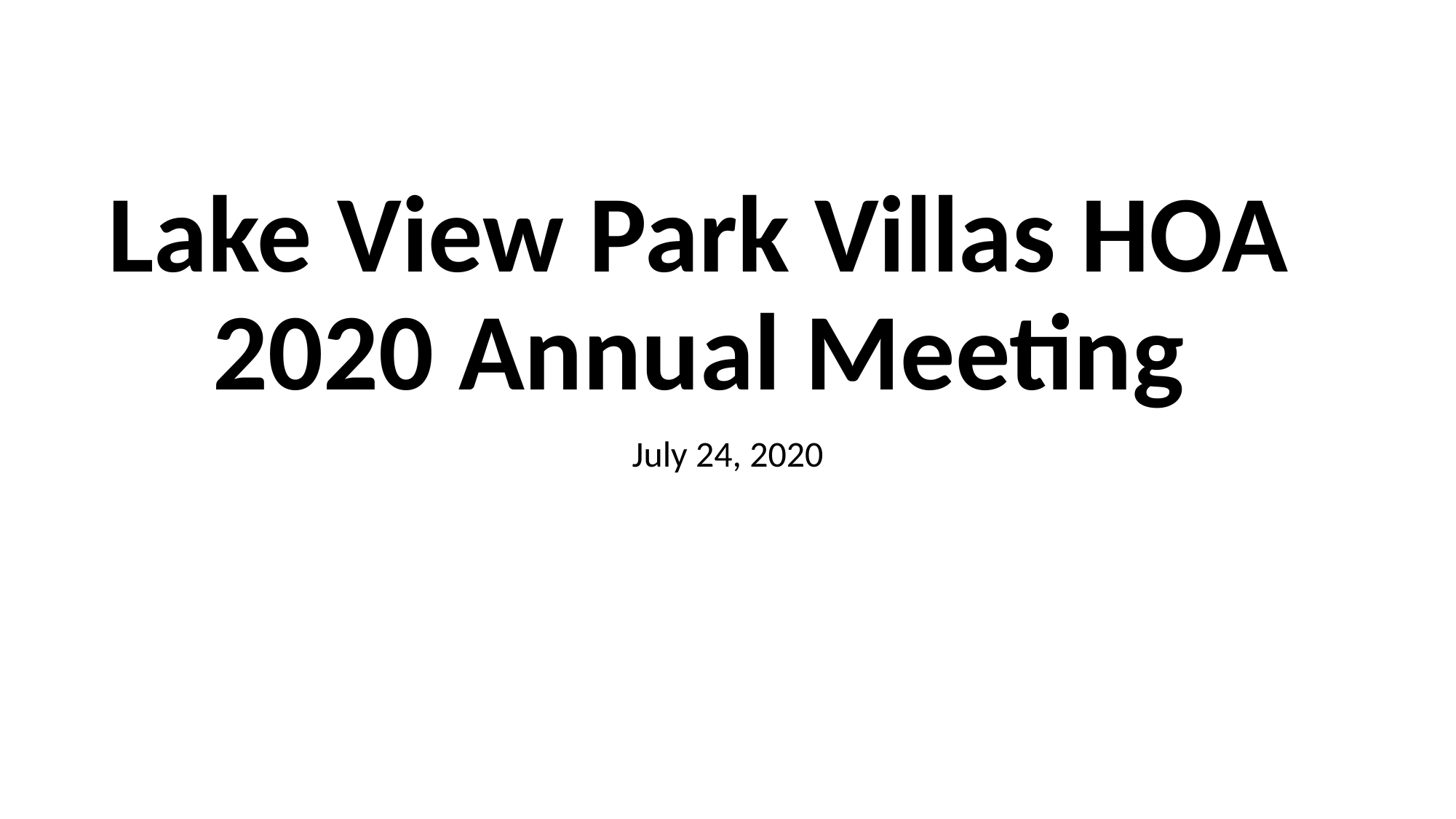

# Lake View Park Villas HOA 2020 Annual Meeting
July 24, 2020